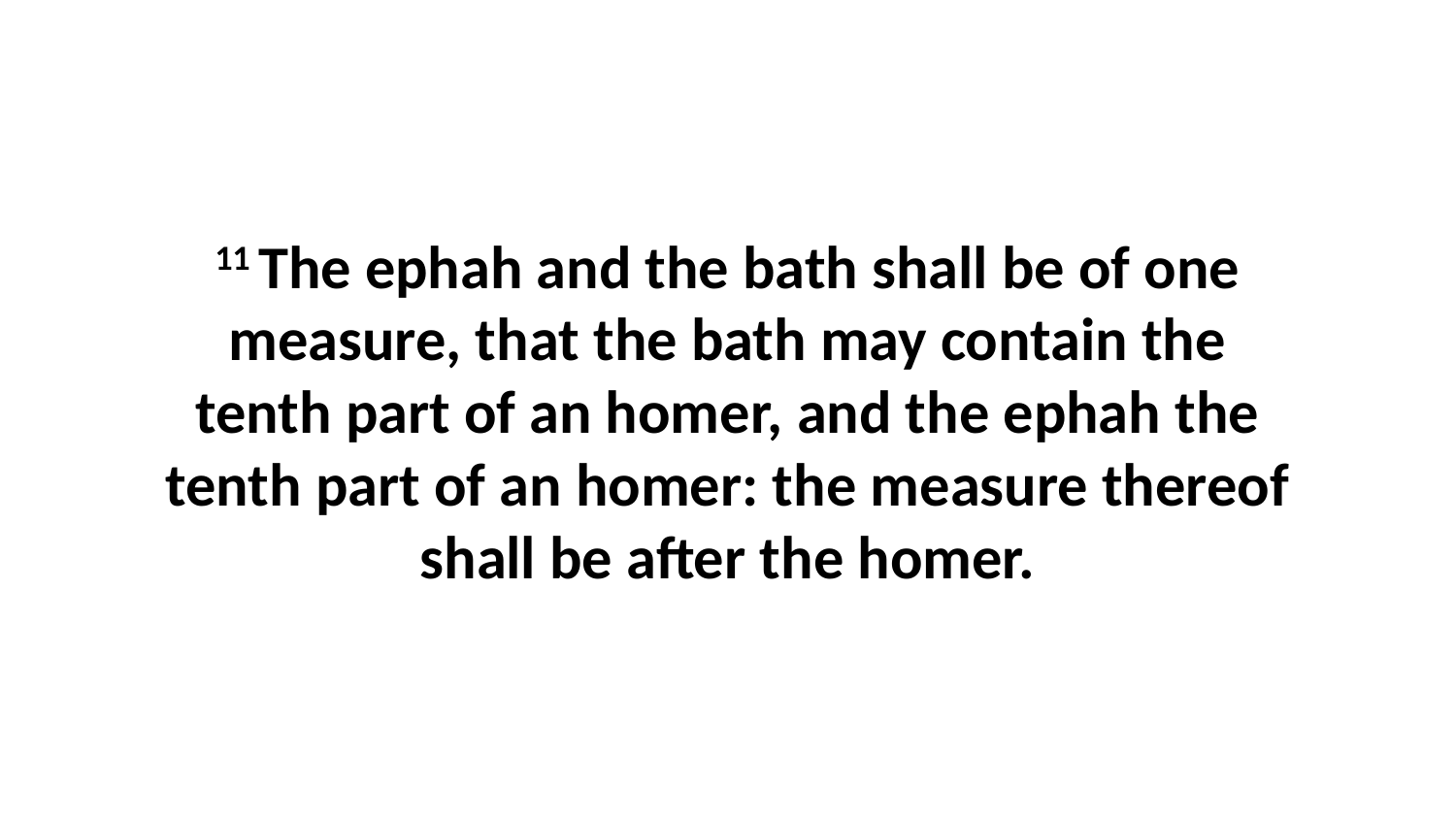

11 The ephah and the bath shall be of one measure, that the bath may contain the tenth part of an homer, and the ephah the tenth part of an homer: the measure thereof shall be after the homer.